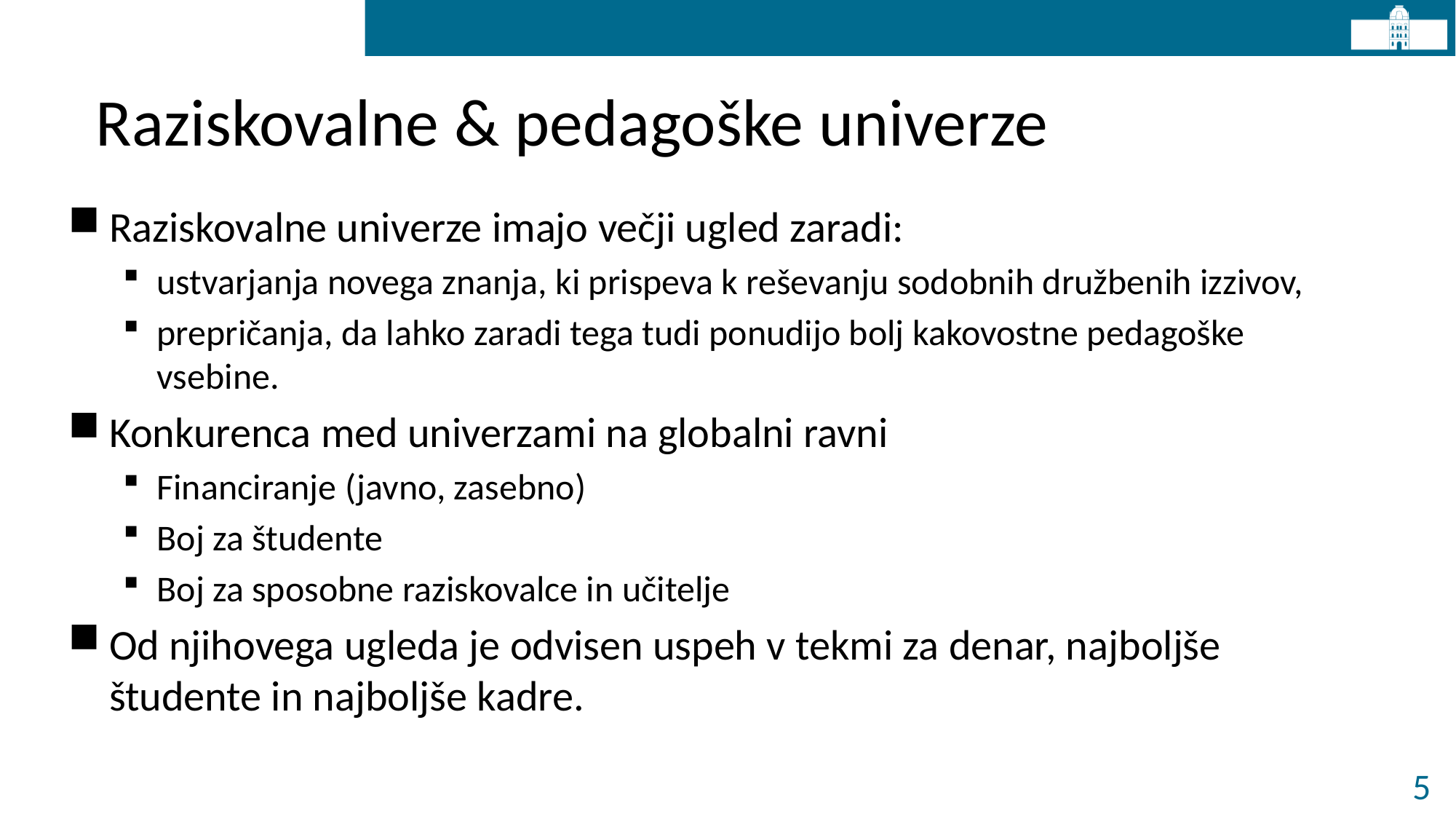

# Raziskovalne & pedagoške univerze
Raziskovalne univerze imajo večji ugled zaradi:
ustvarjanja novega znanja, ki prispeva k reševanju sodobnih družbenih izzivov,
prepričanja, da lahko zaradi tega tudi ponudijo bolj kakovostne pedagoške vsebine.
Konkurenca med univerzami na globalni ravni
Financiranje (javno, zasebno)
Boj za študente
Boj za sposobne raziskovalce in učitelje
Od njihovega ugleda je odvisen uspeh v tekmi za denar, najboljše študente in najboljše kadre.
5